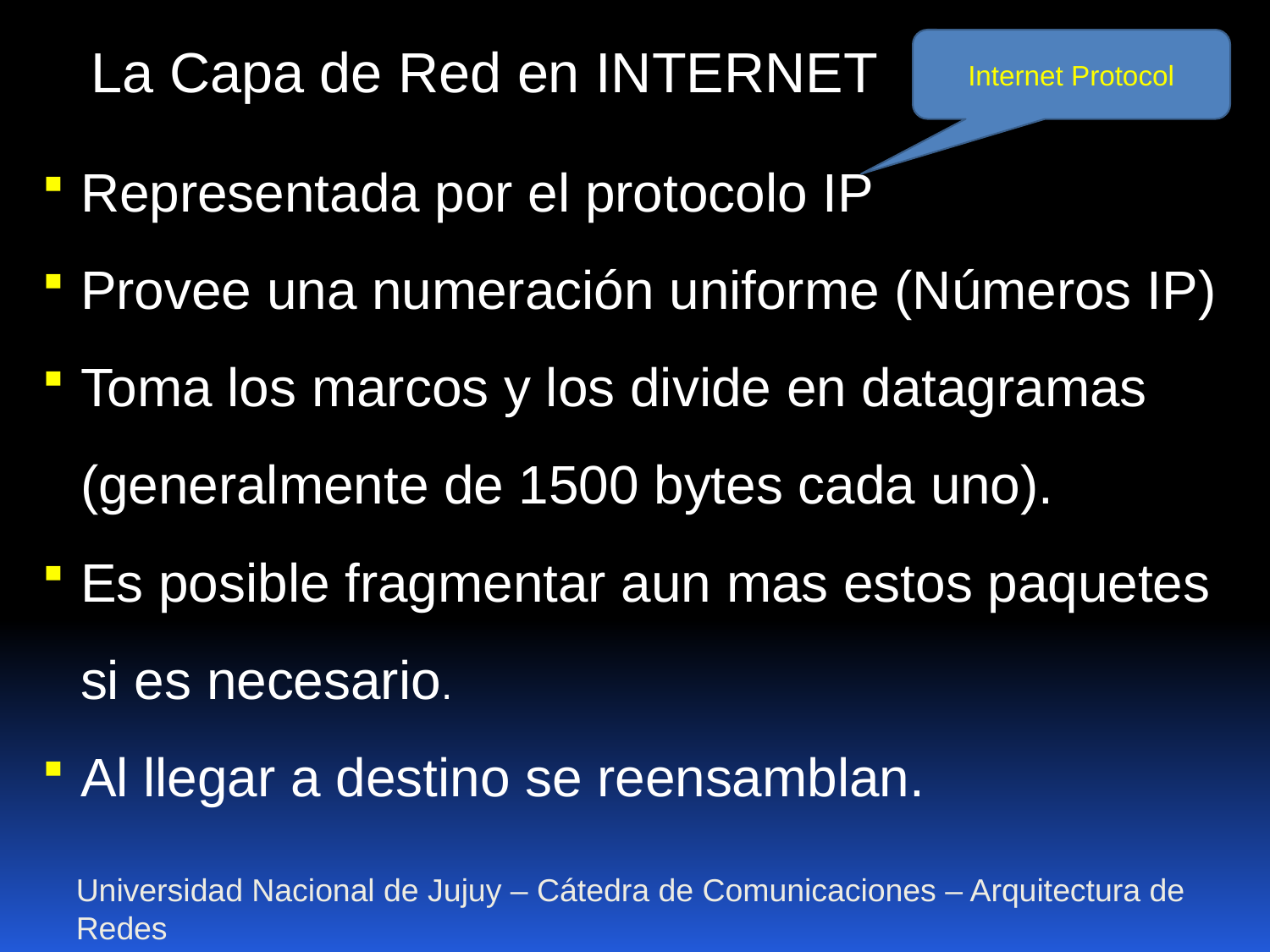

La Capa de Red en INTERNET

Internet Protocol
Representada por el protocolo IP
Provee una numeración uniforme (Números IP)
Toma los marcos y los divide en datagramas (generalmente de 1500 bytes cada uno).
Es posible fragmentar aun mas estos paquetes si es necesario.
Al llegar a destino se reensamblan.

Universidad Nacional de Jujuy – Cátedra de Comunicaciones – Arquitectura de Redes